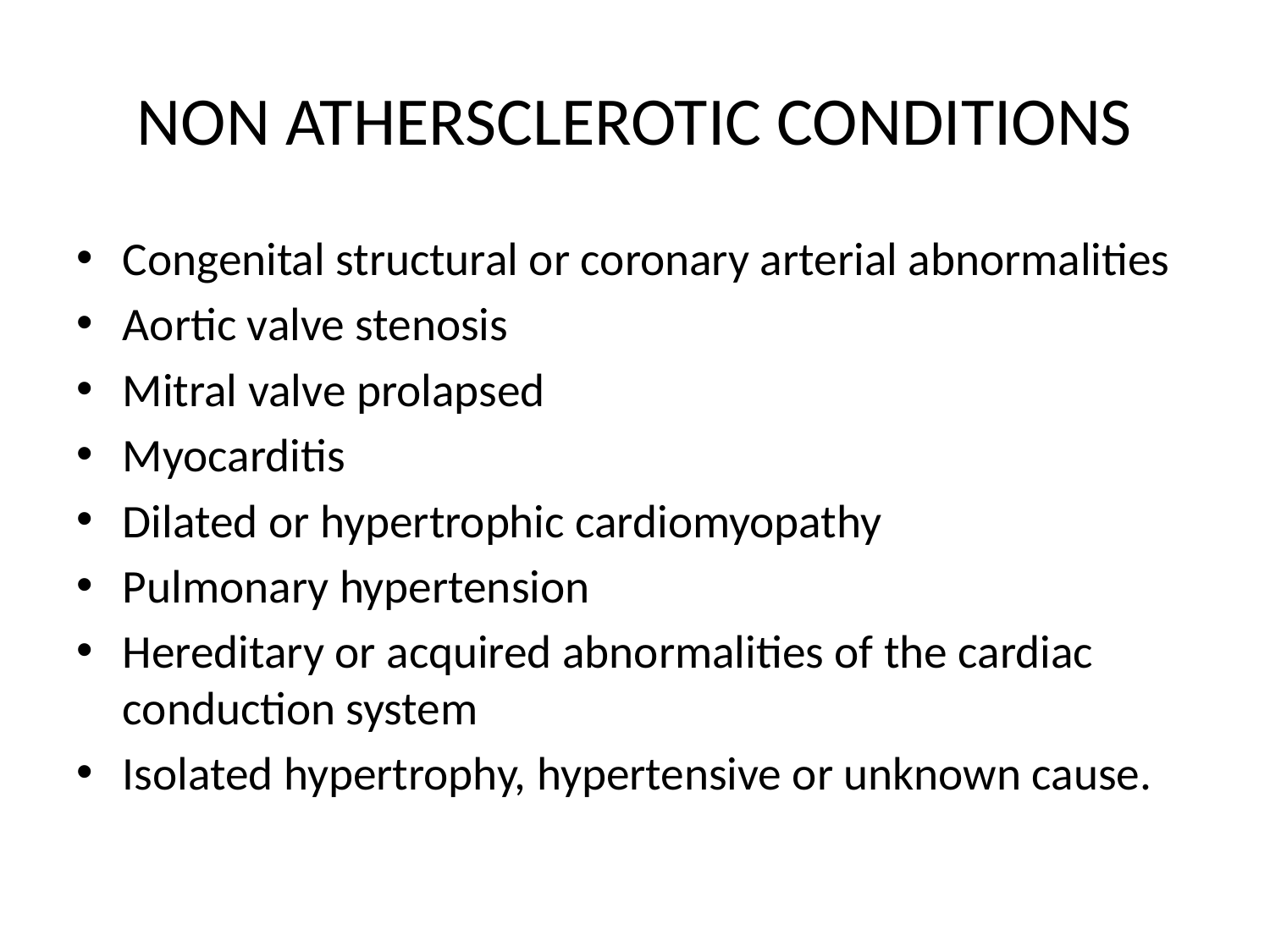

# NON ATHERSCLEROTIC CONDITIONS
Congenital structural or coronary arterial abnormalities
Aortic valve stenosis
Mitral valve prolapsed
Myocarditis
Dilated or hypertrophic cardiomyopathy
Pulmonary hypertension
Hereditary or acquired abnormalities of the cardiac conduction system
Isolated hypertrophy, hypertensive or unknown cause.